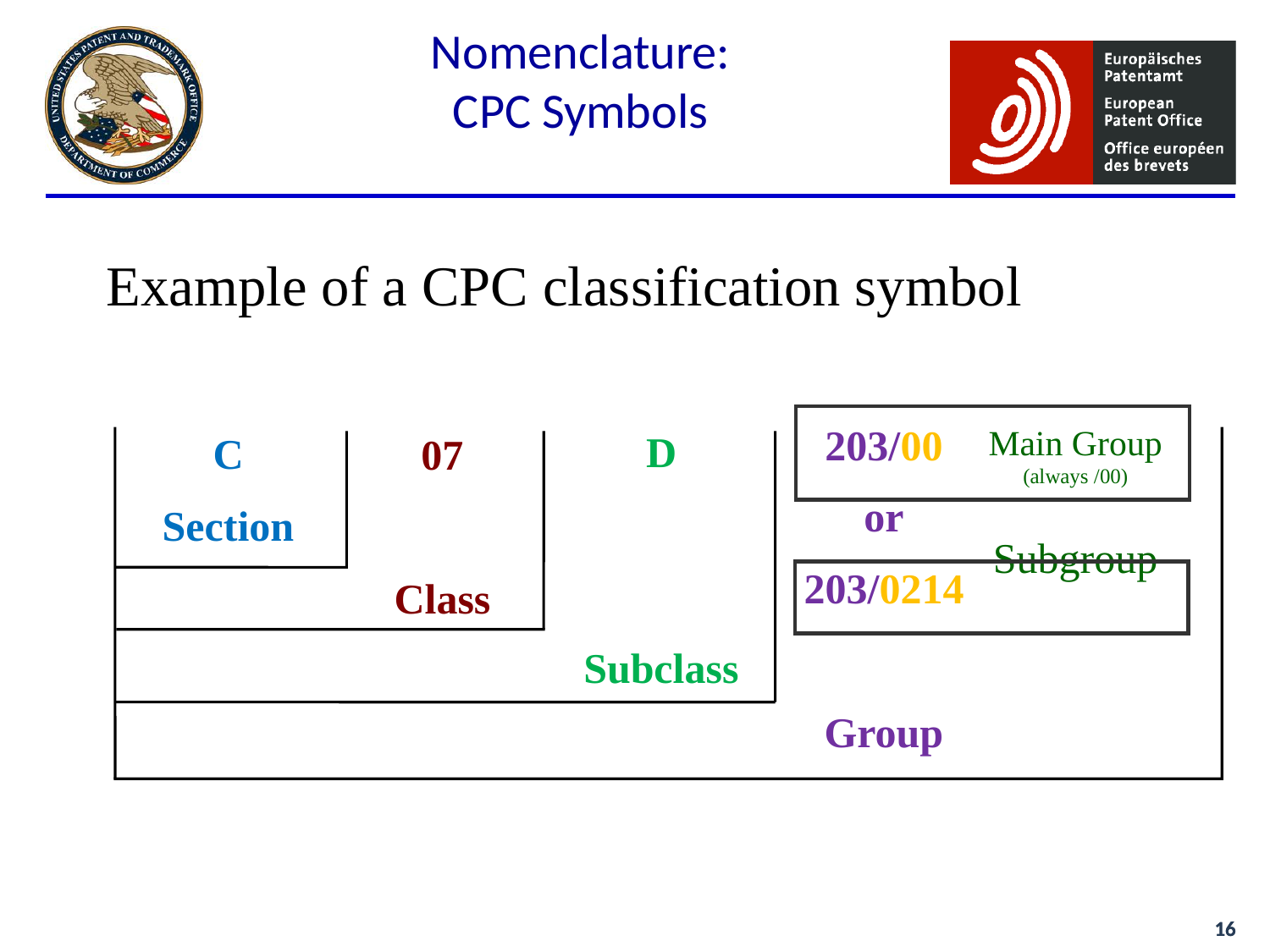

Nomenclature:
CPC Symbols
Example of a CPC classification symbol

203/00
or
203/0214

Group
Main Group (always /00)

Subgroup
D

Subclass
C
Section
07

Class

16
16